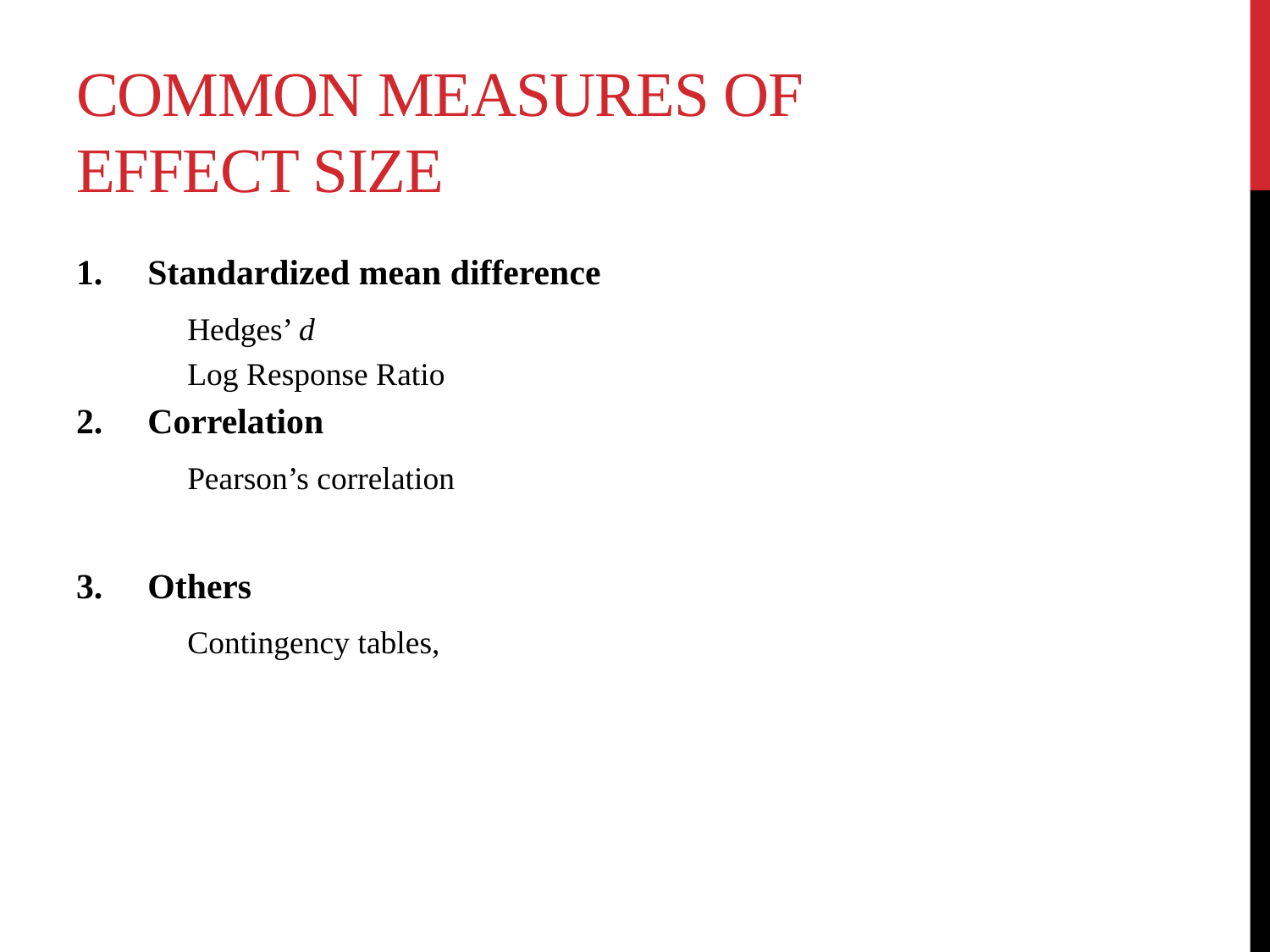

# Common measures of effect size
Standardized mean difference
Hedges’ d
Log Response Ratio
Correlation
Pearson’s correlation

Others
Contingency tables,